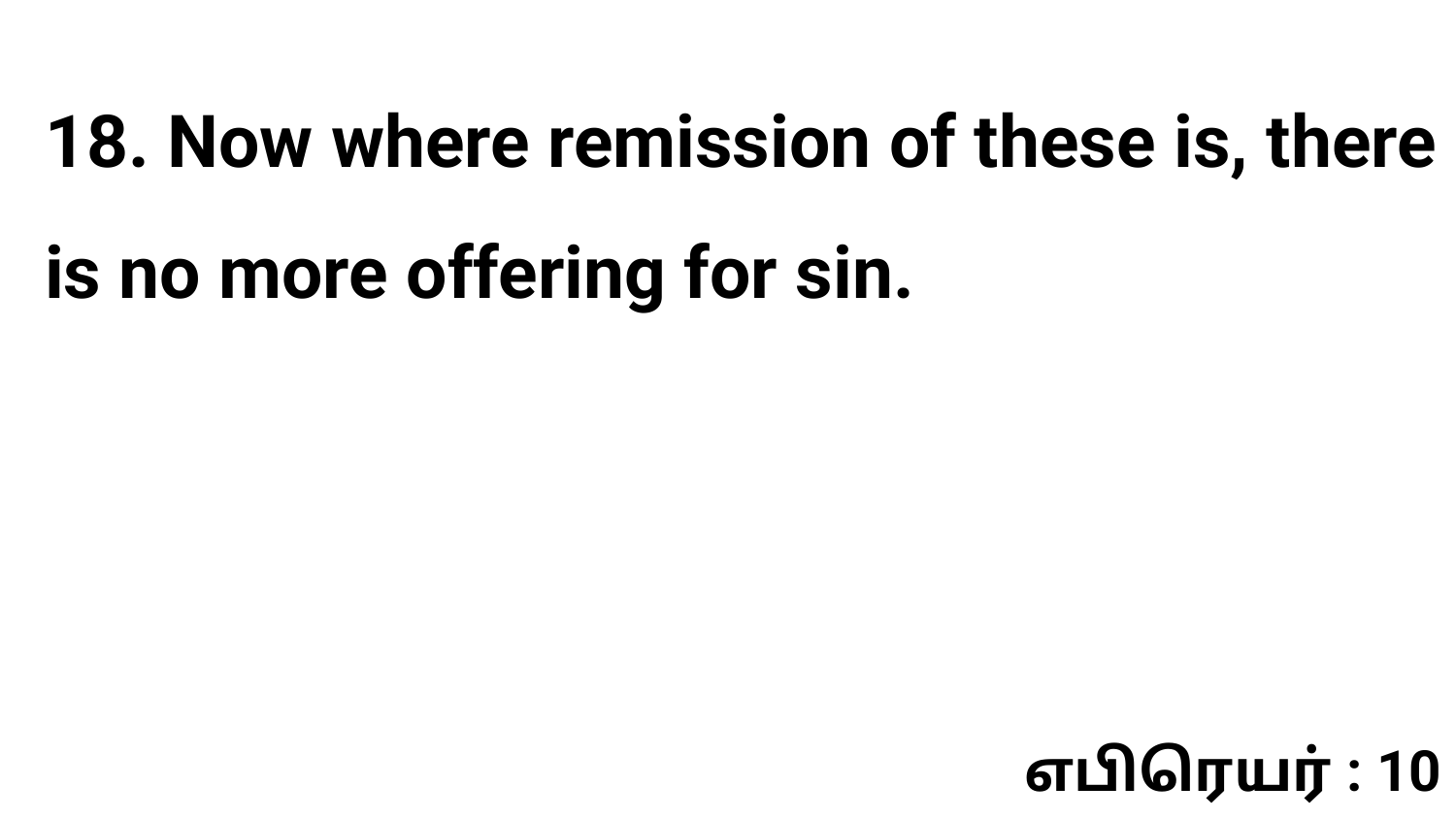

18. Now where remission of these is, there is no more offering for sin.
எபிரெயர் : 10